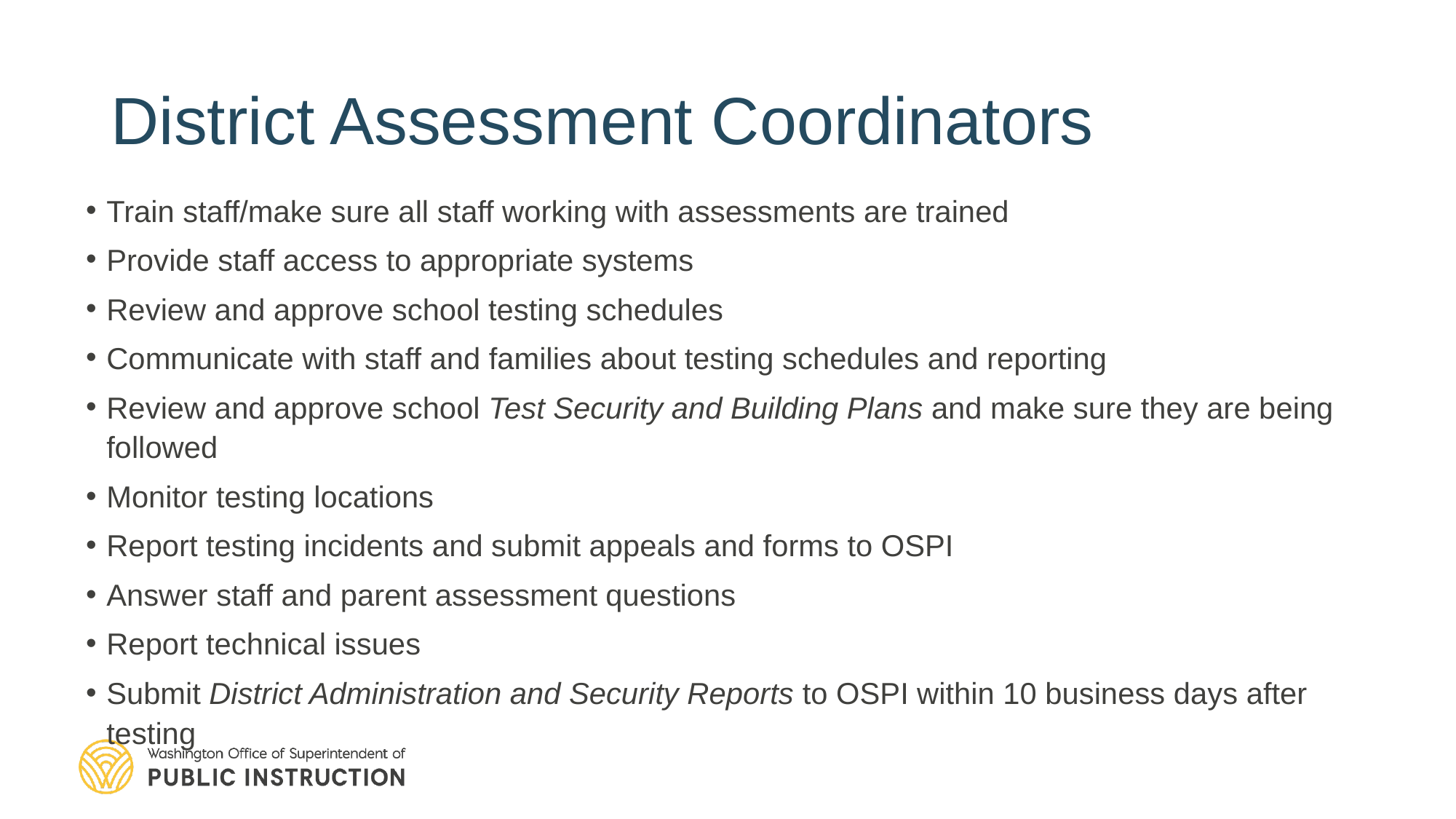

# District Assessment Coordinators
Train staff/make sure all staff working with assessments are trained
Provide staff access to appropriate systems
Review and approve school testing schedules
Communicate with staff and families about testing schedules and reporting
Review and approve school Test Security and Building Plans and make sure they are being followed
Monitor testing locations
Report testing incidents and submit appeals and forms to OSPI
Answer staff and parent assessment questions
Report technical issues
Submit District Administration and Security Reports to OSPI within 10 business days after testing